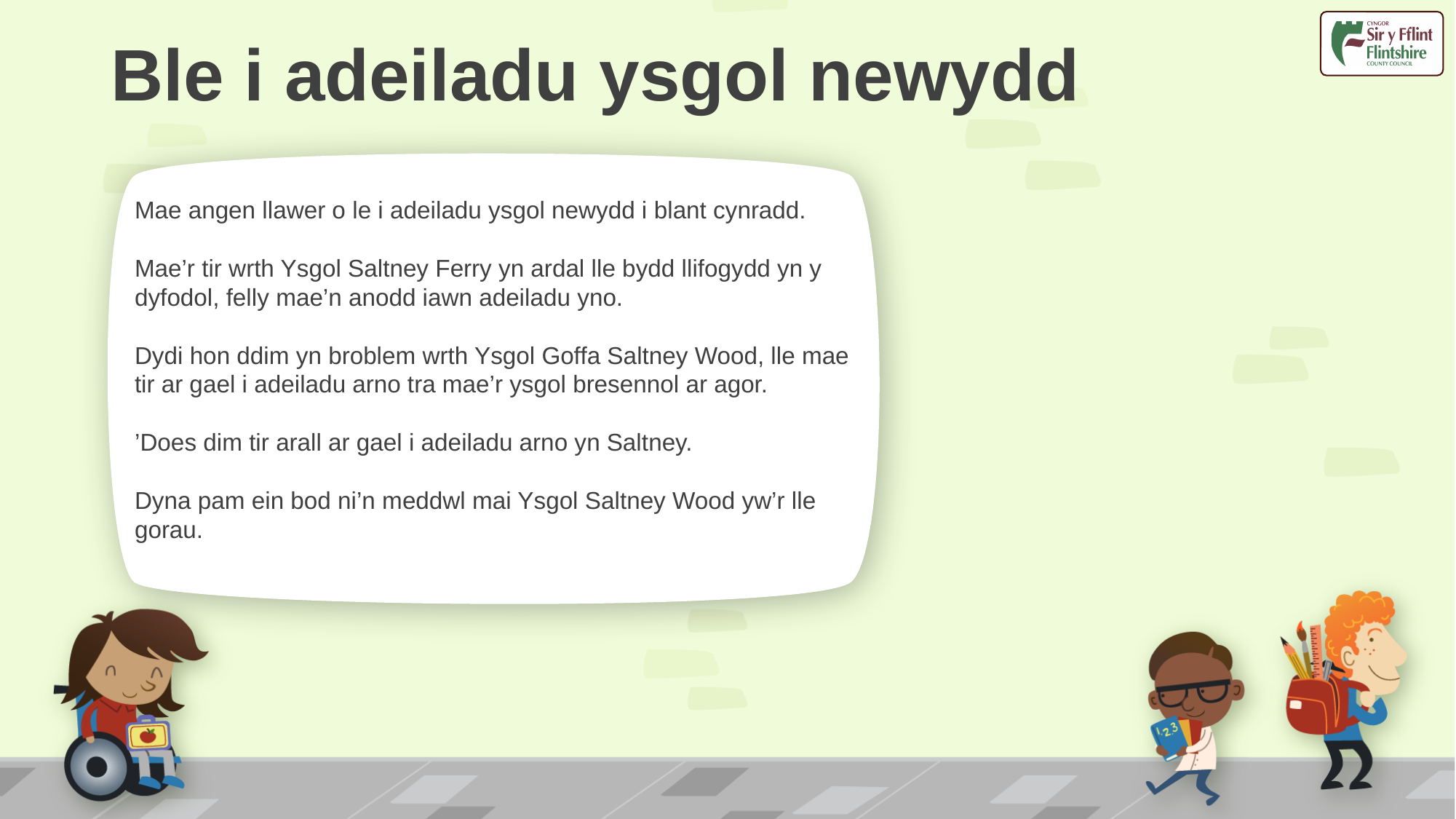

# Ble i adeiladu ysgol newydd
Mae angen llawer o le i adeiladu ysgol newydd i blant cynradd.

Mae’r tir wrth Ysgol Saltney Ferry yn ardal lle bydd llifogydd yn y dyfodol, felly mae’n anodd iawn adeiladu yno.

Dydi hon ddim yn broblem wrth Ysgol Goffa Saltney Wood, lle mae tir ar gael i adeiladu arno tra mae’r ysgol bresennol ar agor.

’Does dim tir arall ar gael i adeiladu arno yn Saltney.

Dyna pam ein bod ni’n meddwl mai Ysgol Saltney Wood yw’r lle gorau.